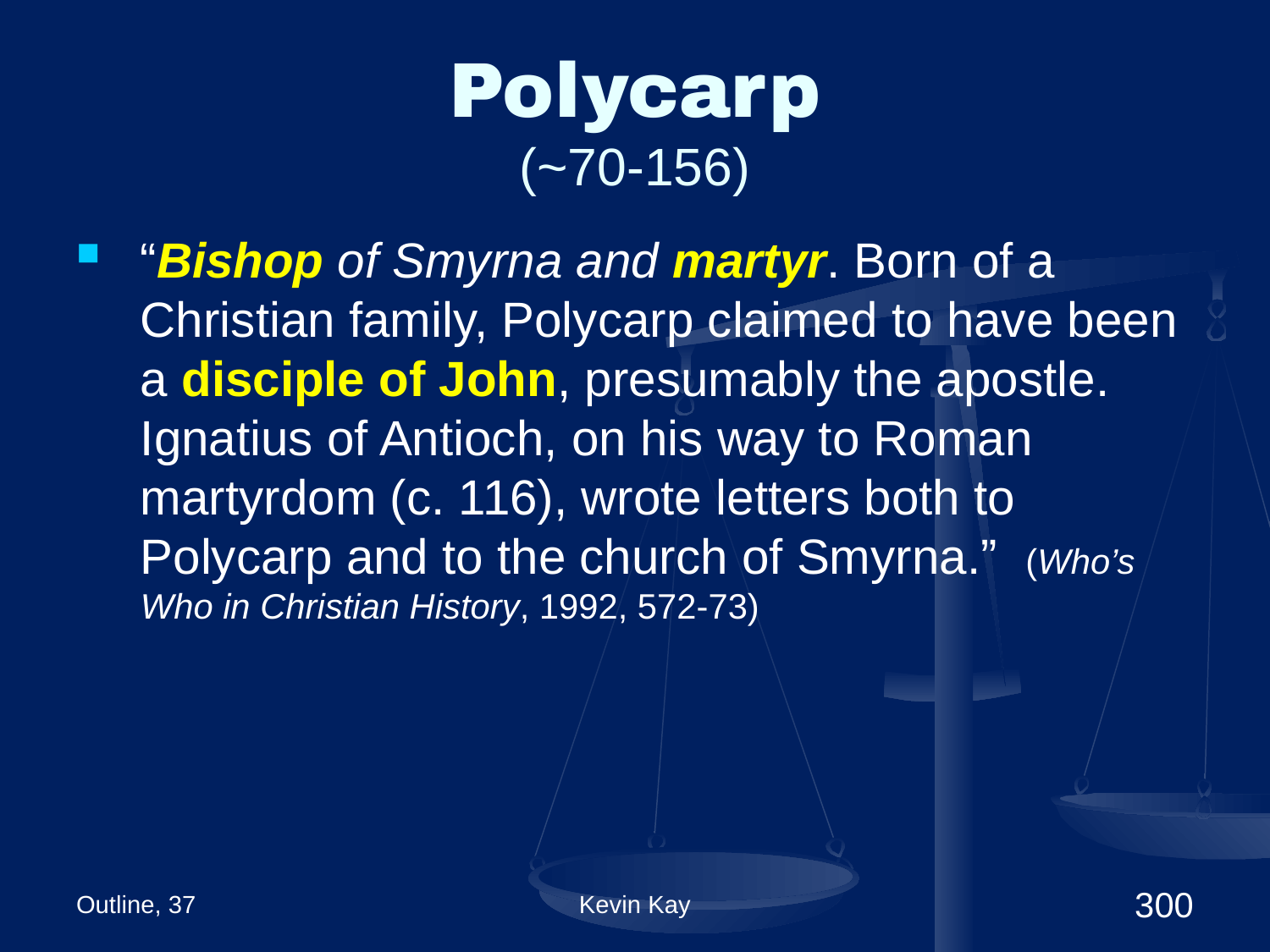

# Polycarp (~70-156)
“Bishop of Smyrna and martyr. Born of a Christian family, Polycarp claimed to have been a disciple of John, presumably the apostle. Ignatius of Antioch, on his way to Roman martyrdom (c. 116), wrote letters both to Polycarp and to the church of Smyrna.”  (Who’s Who in Christian History, 1992, 572-73)
Outline, 37
Kevin Kay
300